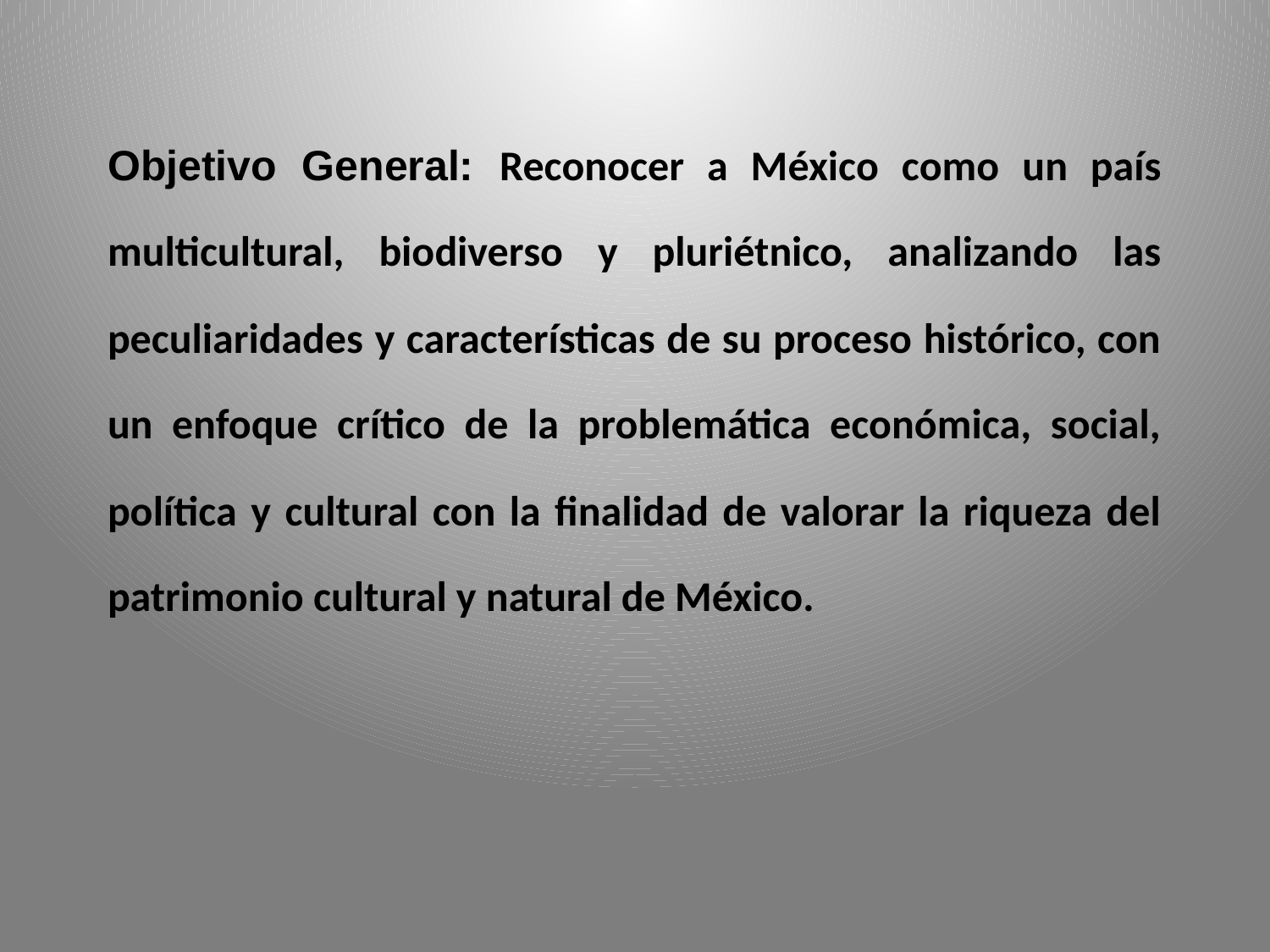

Objetivo General: Reconocer a México como un país multicultural, biodiverso y pluriétnico, analizando las peculiaridades y características de su proceso histórico, con un enfoque crítico de la problemática económica, social, política y cultural con la finalidad de valorar la riqueza del patrimonio cultural y natural de México.